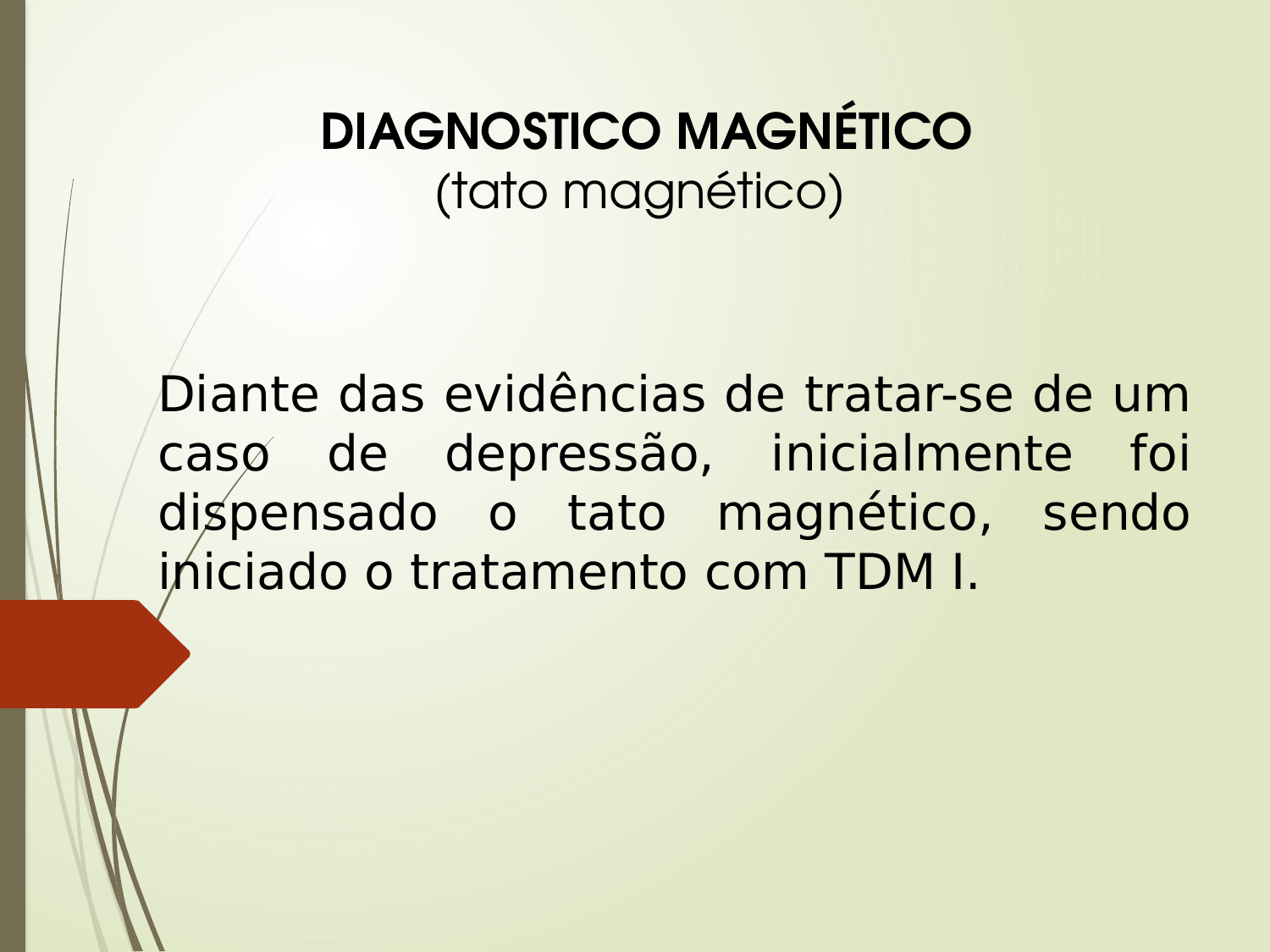

DIAGNOSTICO MAGNÉTICO
(tato magnético)
Diante das evidências de tratar-se de um caso de depressão, inicialmente foi dispensado o tato magnético, sendo iniciado o tratamento com TDM I.